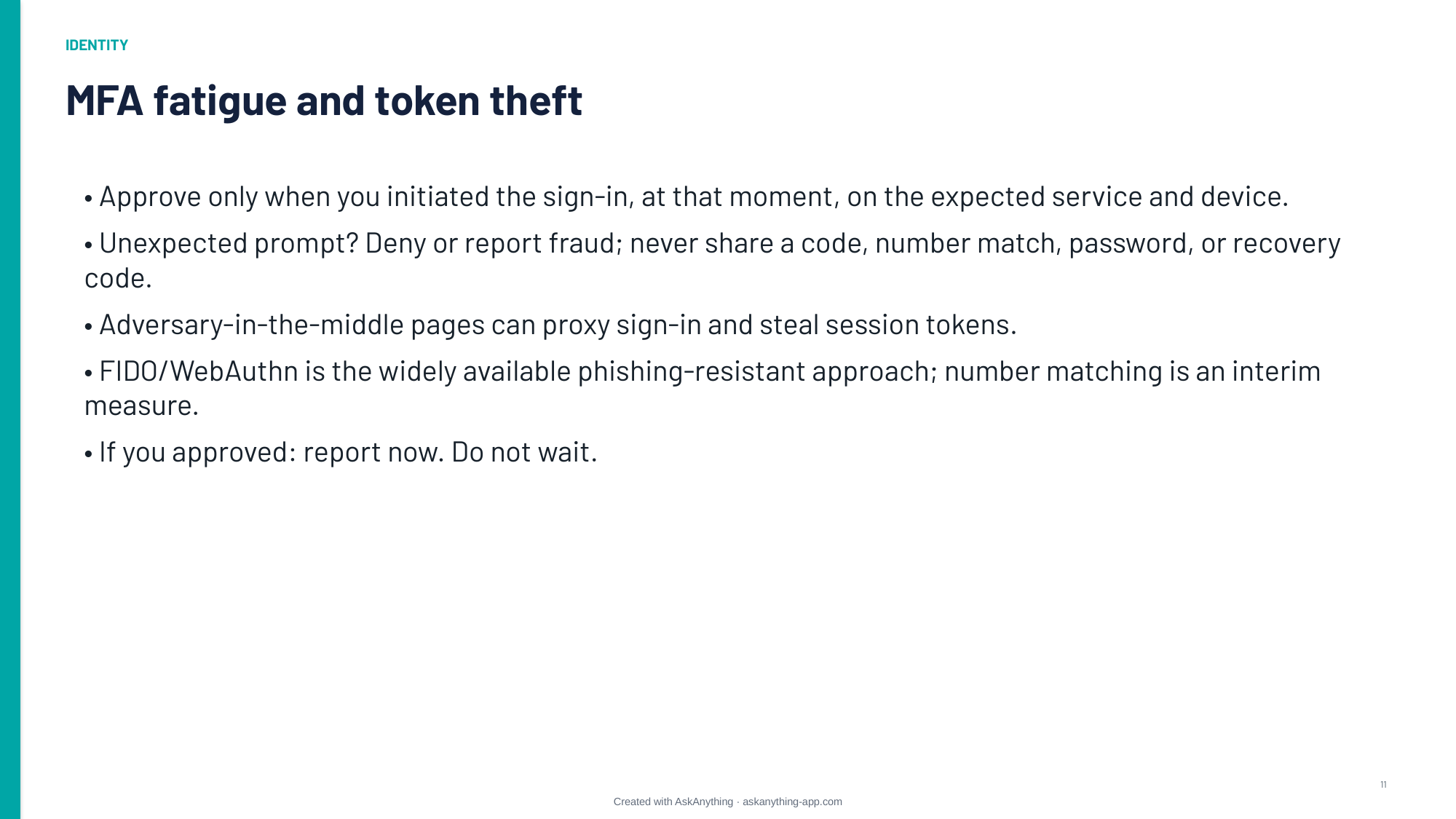

IDENTITY
MFA fatigue and token theft
• Approve only when you initiated the sign-in, at that moment, on the expected service and device.
• Unexpected prompt? Deny or report fraud; never share a code, number match, password, or recovery code.
• Adversary-in-the-middle pages can proxy sign-in and steal session tokens.
• FIDO/WebAuthn is the widely available phishing-resistant approach; number matching is an interim measure.
• If you approved: report now. Do not wait.
11
Created with AskAnything · askanything-app.com